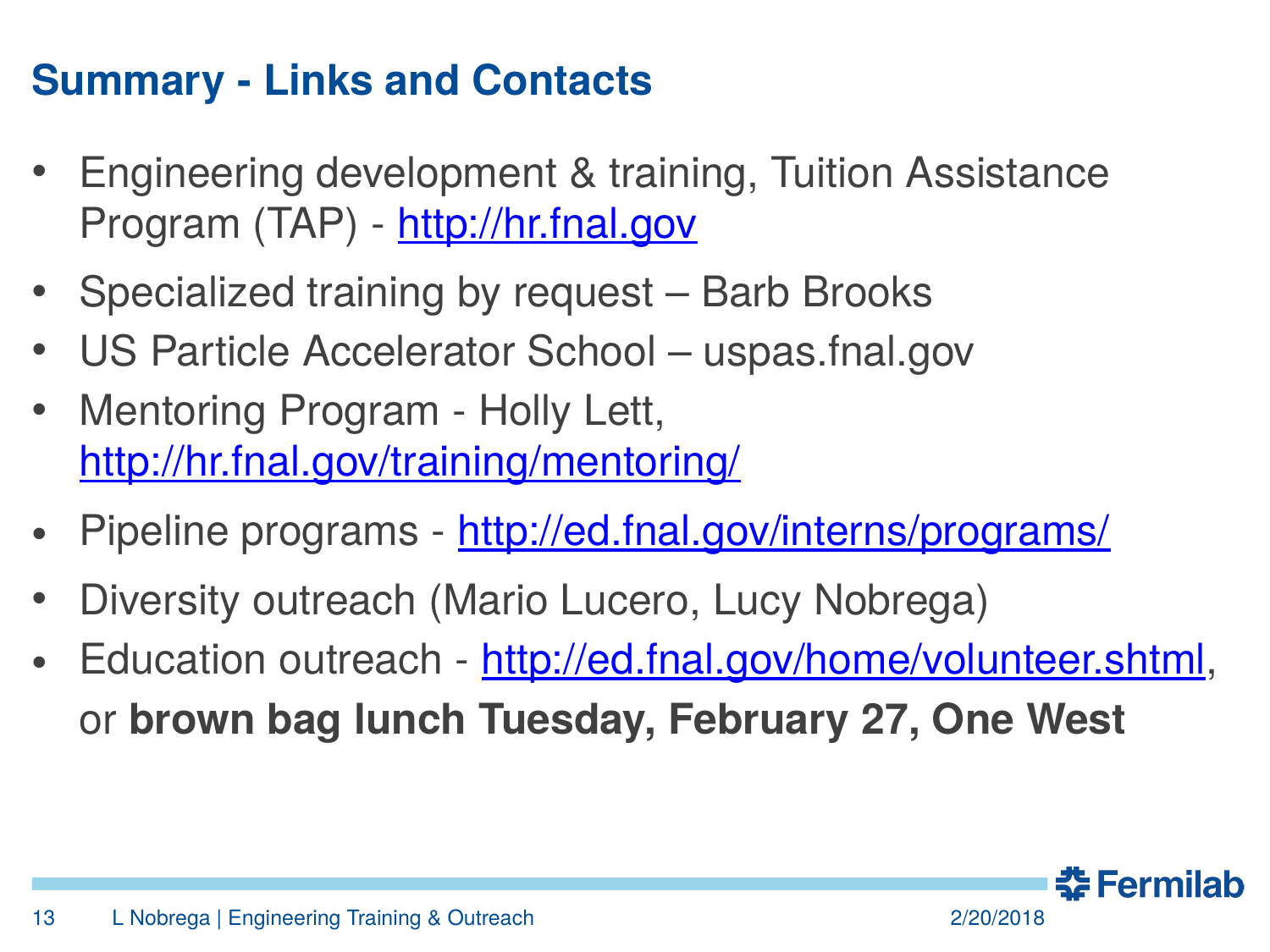

# Summary - Links and Contacts
Engineering development & training, Tuition Assistance Program (TAP) - http://hr.fnal.gov
Specialized training by request – Barb Brooks
US Particle Accelerator School – uspas.fnal.gov
Mentoring Program - Holly Lett, http://hr.fnal.gov/training/mentoring/
Pipeline programs - http://ed.fnal.gov/interns/programs/
Diversity outreach (Mario Lucero, Lucy Nobrega)
Education outreach - http://ed.fnal.gov/home/volunteer.shtml, or brown bag lunch Tuesday, February 27, One West

13
L Nobrega | Engineering Training & Outreach
2/20/2018